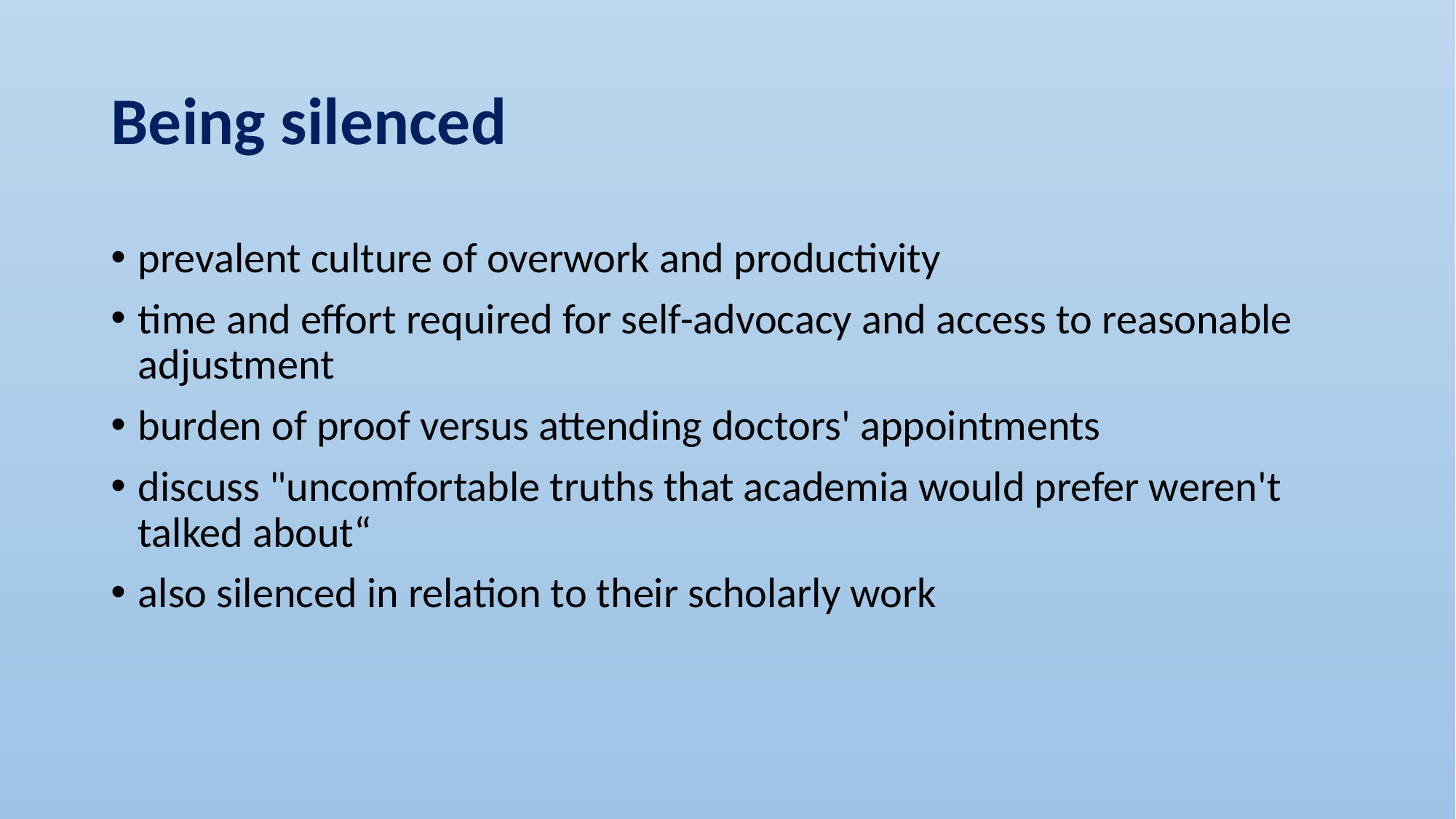

# Being silenced
prevalent culture of overwork and productivity
time and effort required for self-advocacy and access to reasonable adjustment
burden of proof versus attending doctors' appointments
discuss "uncomfortable truths that academia would prefer weren't talked about“
also silenced in relation to their scholarly work